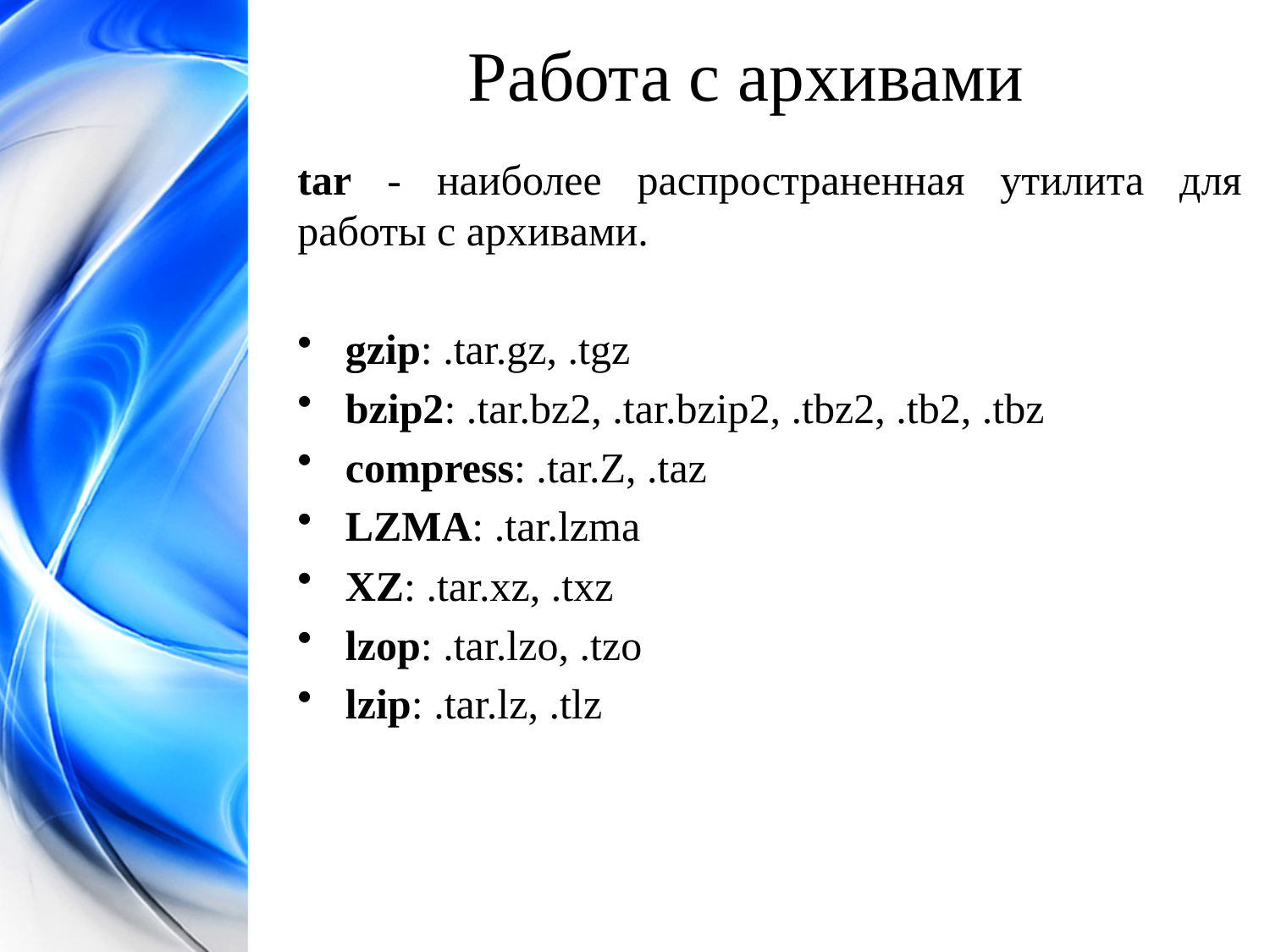

Работа с архивами
tar - наиболее распространенная утилита для работы с архивами.

gzip: .tar.gz, .tgz
bzip2: .tar.bz2, .tar.bzip2, .tbz2, .tb2, .tbz
compress: .tar.Z, .taz
LZMA: .tar.lzma
XZ: .tar.xz, .txz
lzop: .tar.lzo, .tzo
lzip: .tar.lz, .tlz